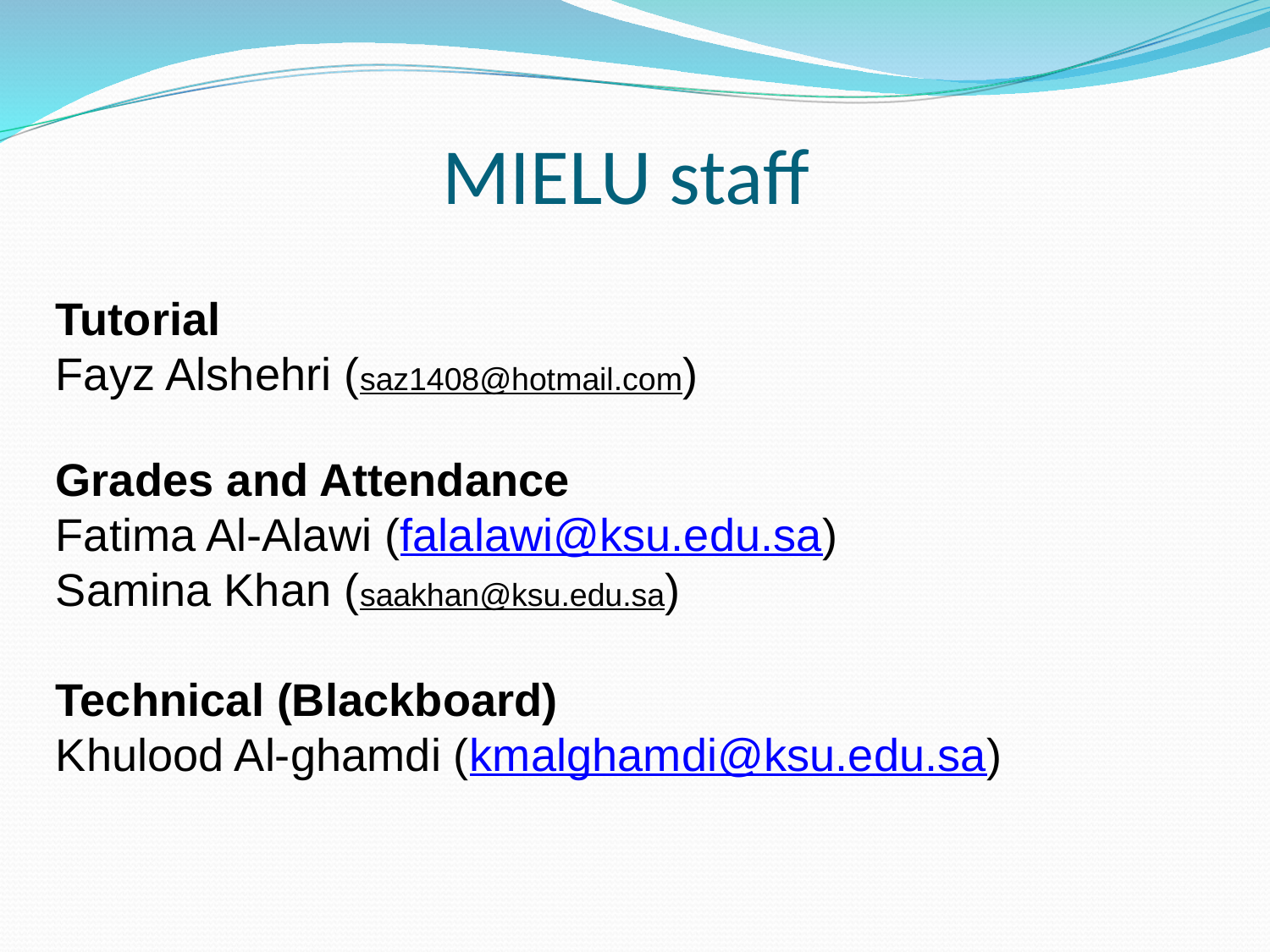

MIELU staff

Tutorial
Fayz Alshehri (saz1408@hotmail.com)

Grades and Attendance
Fatima Al-Alawi (falalawi@ksu.edu.sa)
Samina Khan (saakhan@ksu.edu.sa)

Technical (Blackboard)
Khulood Al-ghamdi (kmalghamdi@ksu.edu.sa)